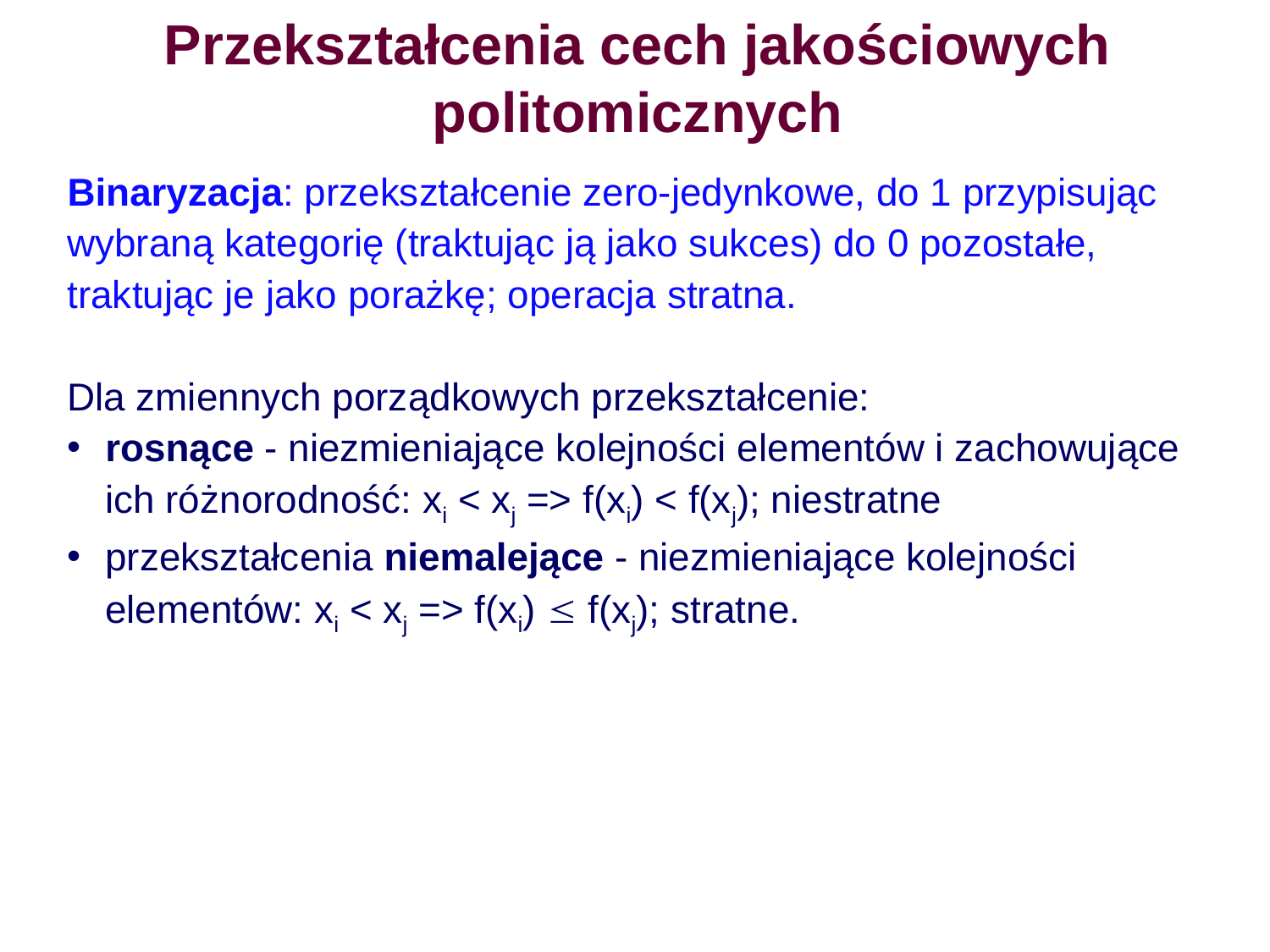

# Przekształcenia cech jakościowych politomicznych
Binaryzacja: przekształcenie zero-jedynkowe, do 1 przypisując wybraną kategorię (traktując ją jako sukces) do 0 pozostałe, traktując je jako porażkę; operacja stratna.

Dla zmiennych porządkowych przekształcenie:
rosnące - niezmieniające kolejności elementów i zachowujące ich różnorodność: xi < xj => f(xi) < f(xj); niestratne
przekształcenia niemalejące - niezmieniające kolejności elementów: xi < xj => f(xi) ≤ f(xj); stratne.